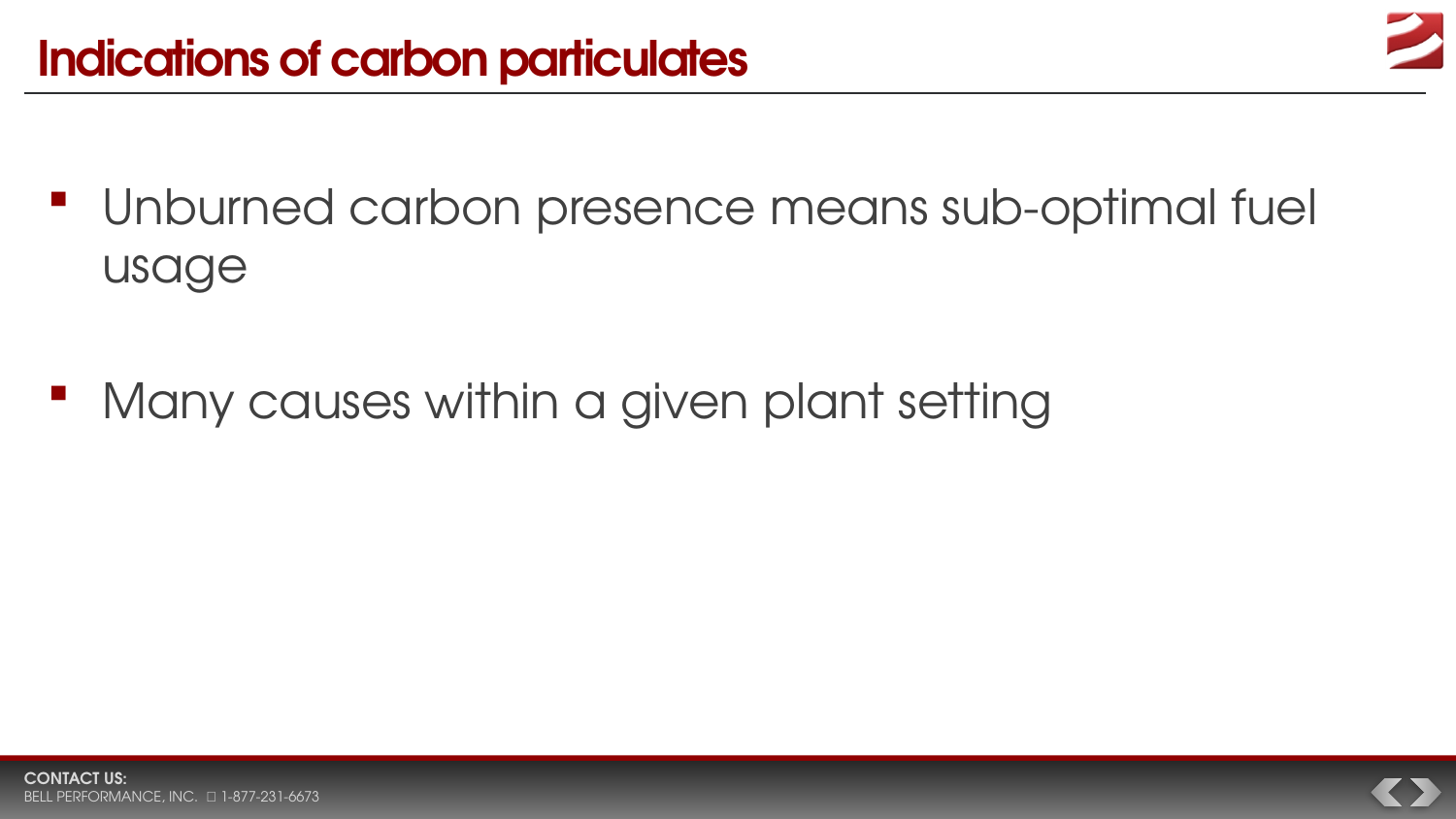

# Indications of carbon particulates

Unburned carbon presence means sub-optimal fuel usage

Many causes within a given plant setting